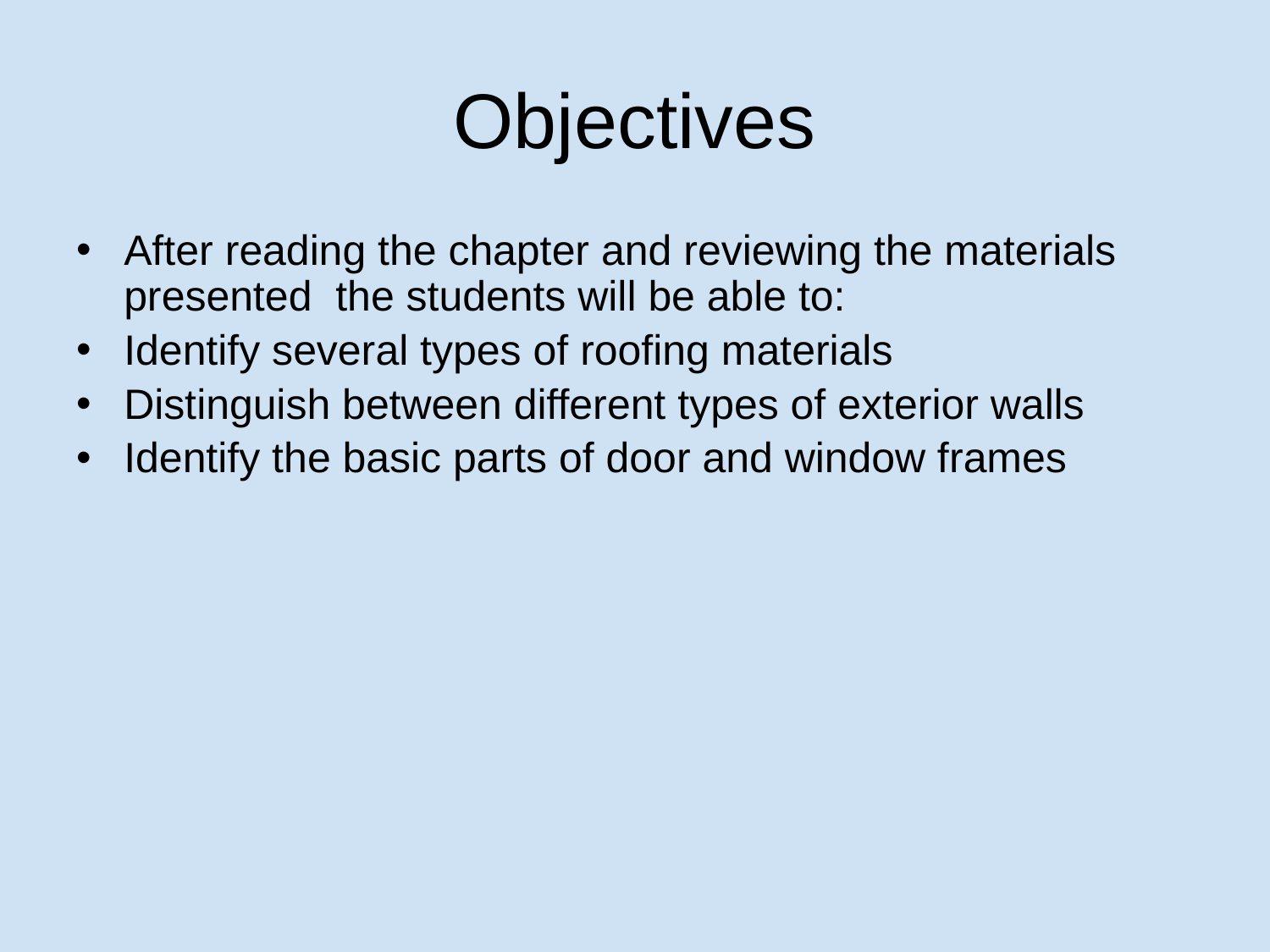

# Objectives
After reading the chapter and reviewing the materials presented  the students will be able to:
Identify several types of roofing materials
Distinguish between different types of exterior walls
Identify the basic parts of door and window frames